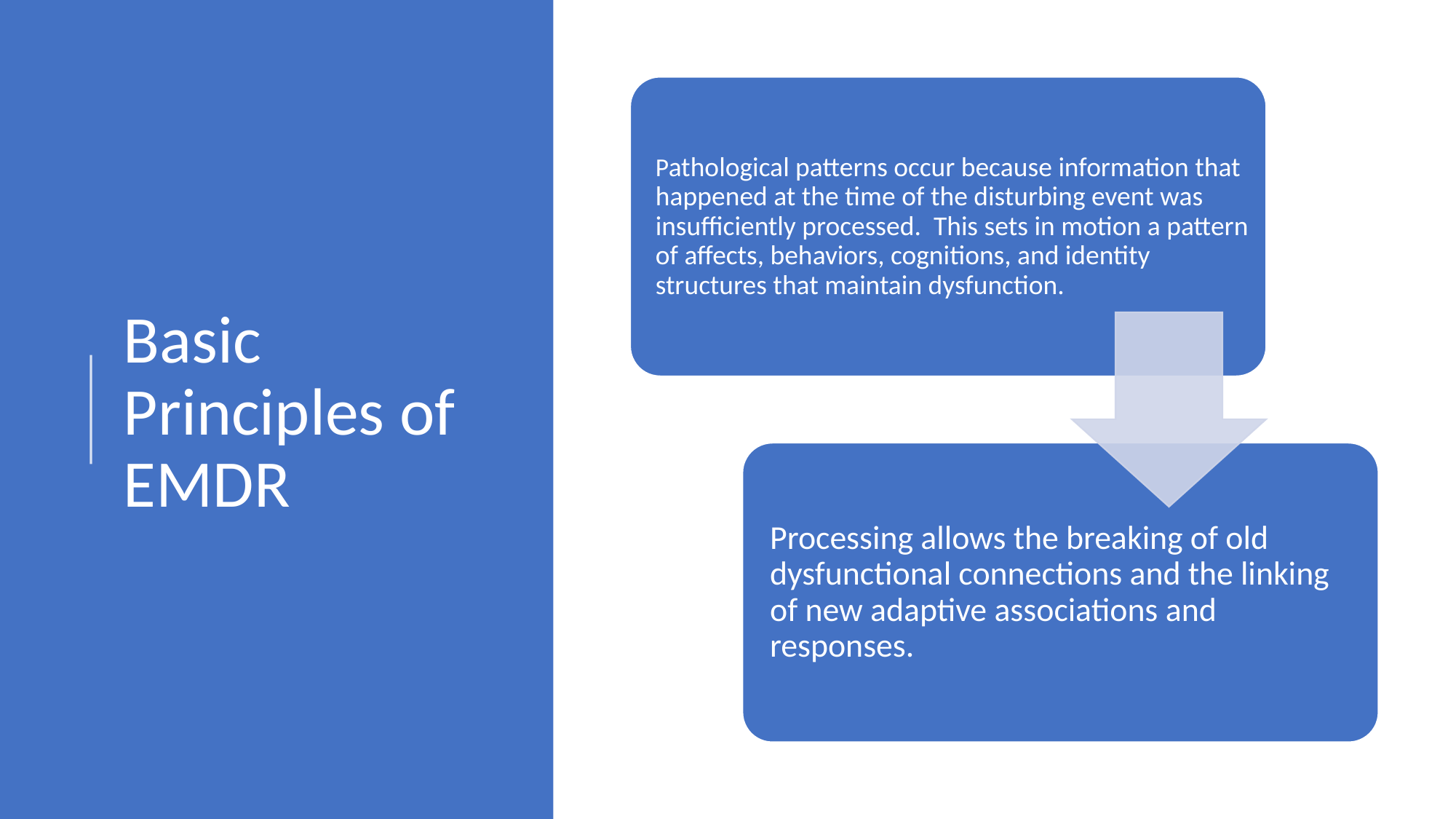

Pathological patterns occur because information that happened at the time of the disturbing event was insufficiently processed.  This sets in motion a pattern of affects, behaviors, cognitions, and identity structures that maintain dysfunction.
Processing allows the breaking of old dysfunctional connections and the linking of new adaptive associations and responses.

# Basic Principles of EMDR